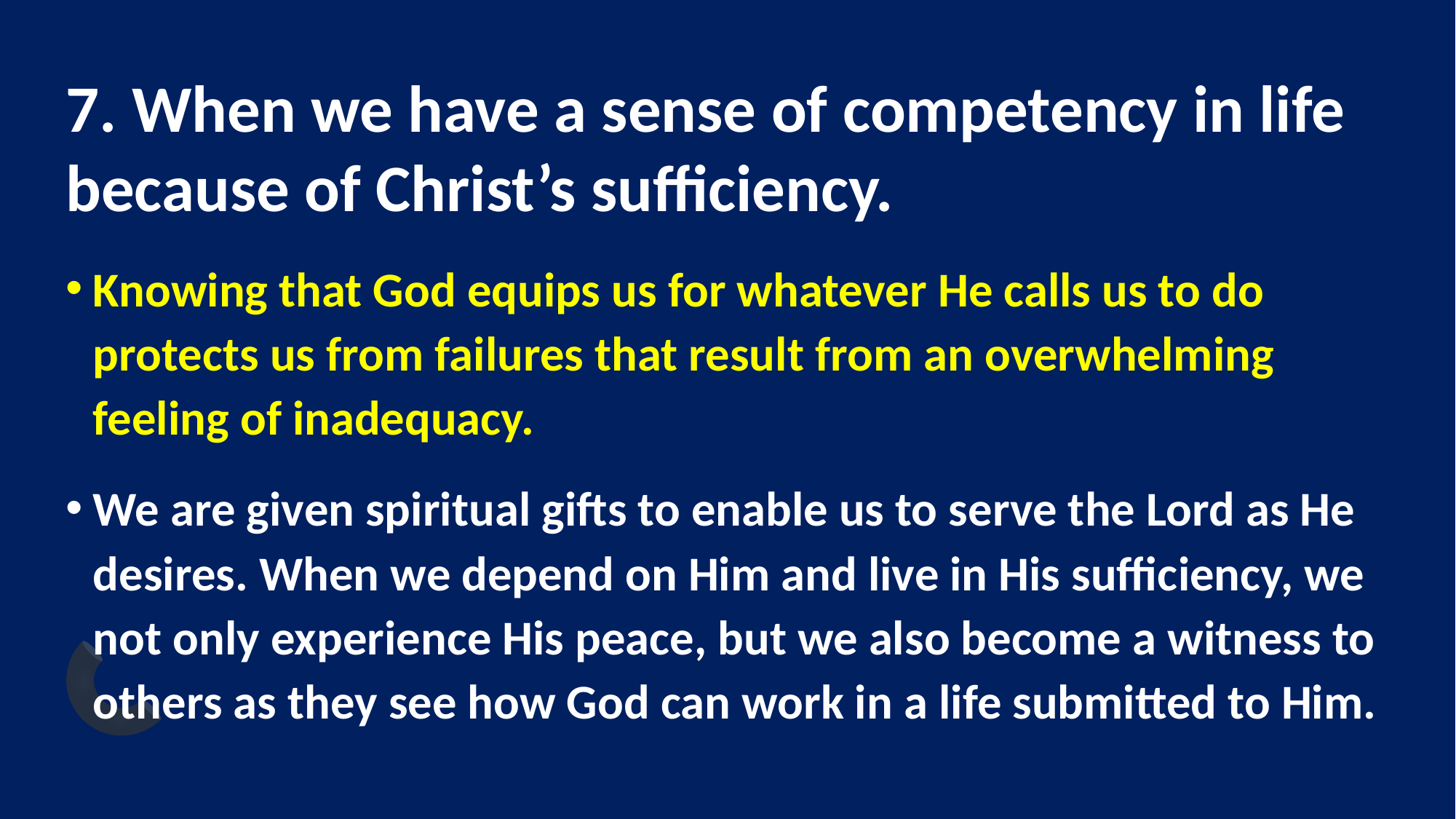

# 7. When we have a sense of competency in life because of Christ’s sufficiency.
Knowing that God equips us for whatever He calls us to do protects us from failures that result from an overwhelming feeling of inadequacy.
We are given spiritual gifts to enable us to serve the Lord as He desires. When we depend on Him and live in His sufficiency, we not only experience His peace, but we also become a witness to others as they see how God can work in a life submitted to Him.